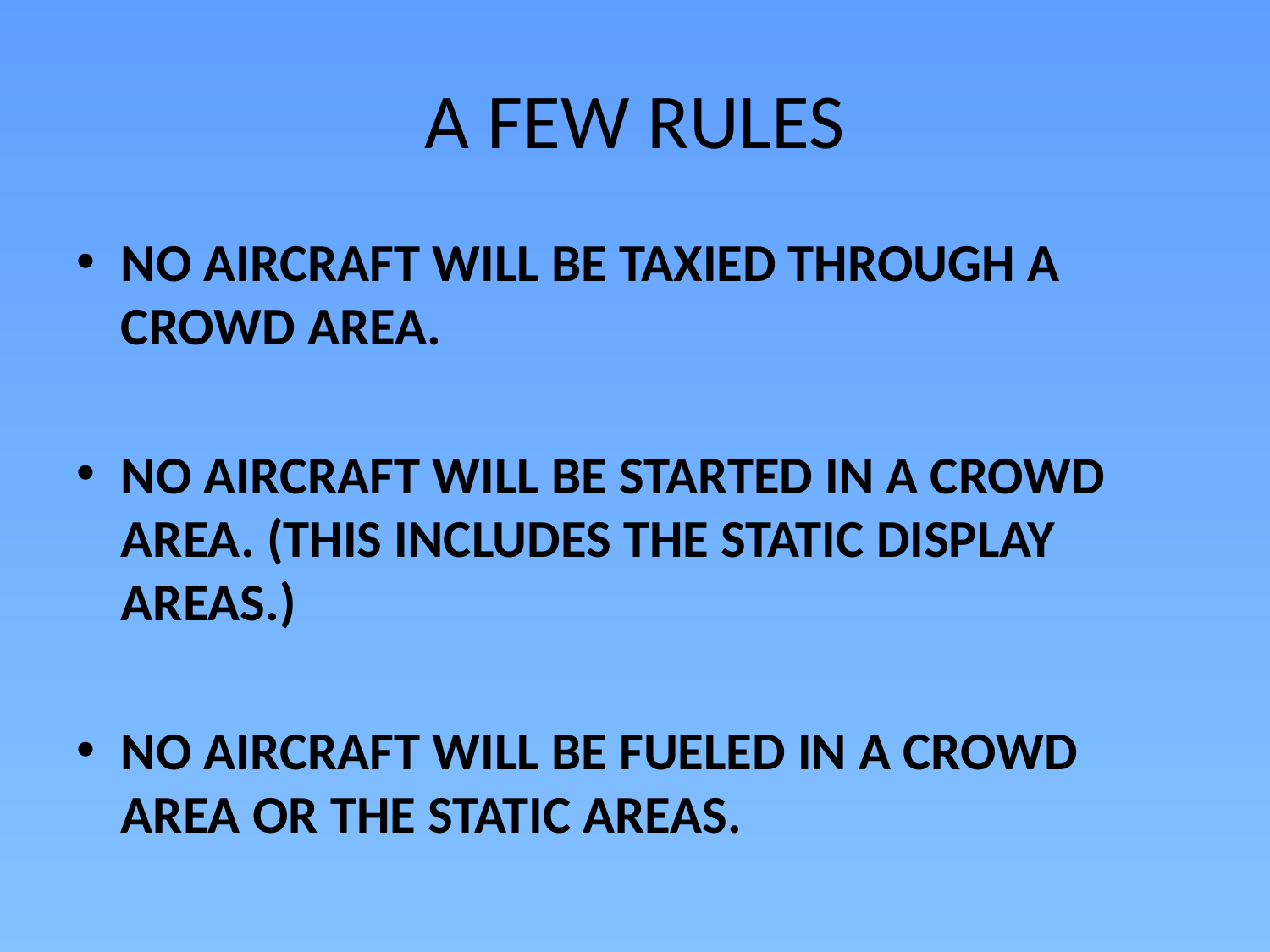

# A FEW RULES
NO AIRCRAFT WILL BE TAXIED THROUGH A CROWD AREA.

NO AIRCRAFT WILL BE STARTED IN A CROWD AREA. (THIS INCLUDES THE STATIC DISPLAY AREAS.)

NO AIRCRAFT WILL BE FUELED IN A CROWD AREA OR THE STATIC AREAS.